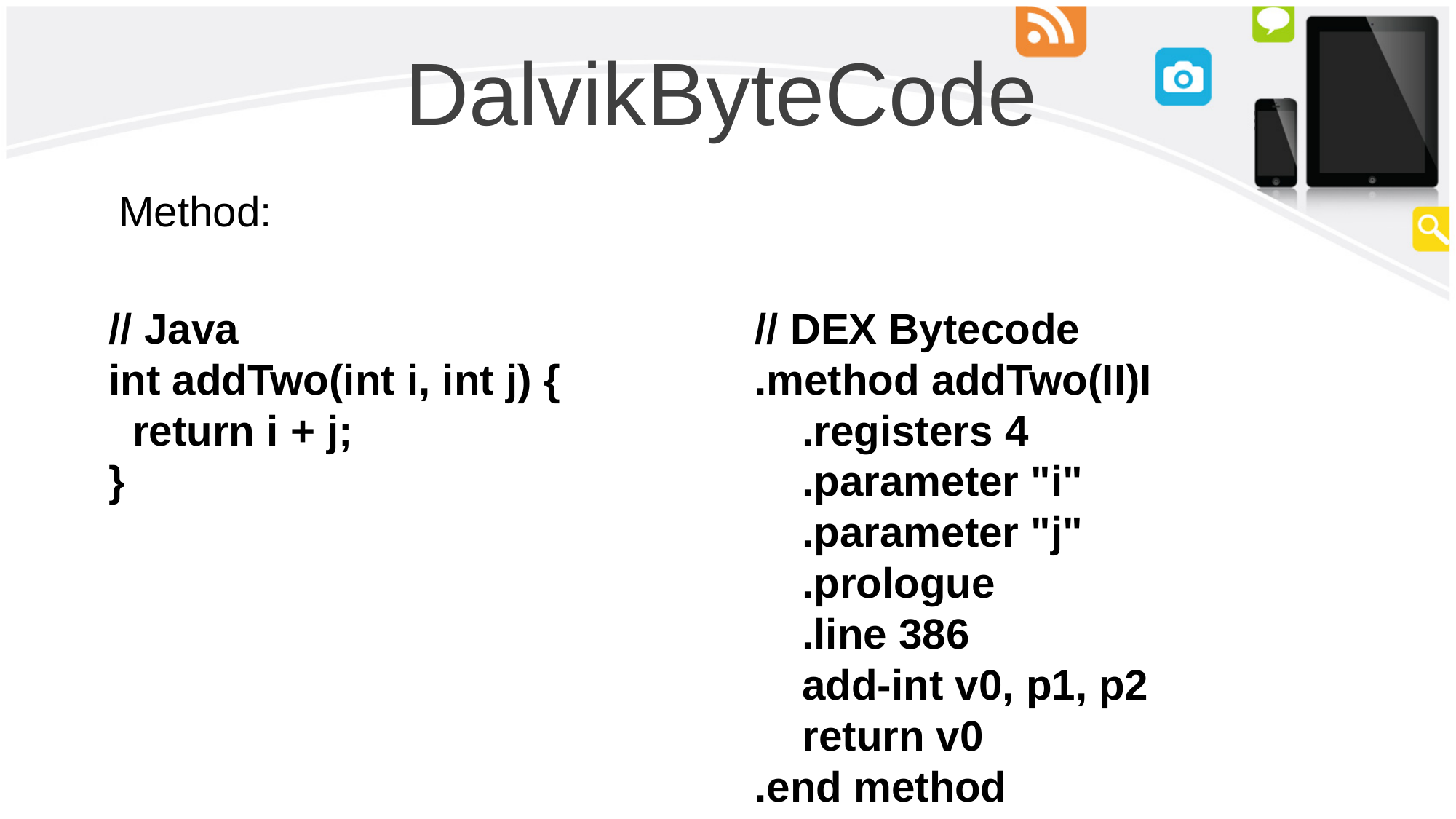

# DalvikByteCode
Method:
// Java
int addTwo(int i, int j) {
  return i + j;
}

// DEX Bytecode
.method addTwo(II)I
    .registers 4
    .parameter "i"
    .parameter "j"
    .prologue
    .line 386
    add-int v0, p1, p2
    return v0
.end method